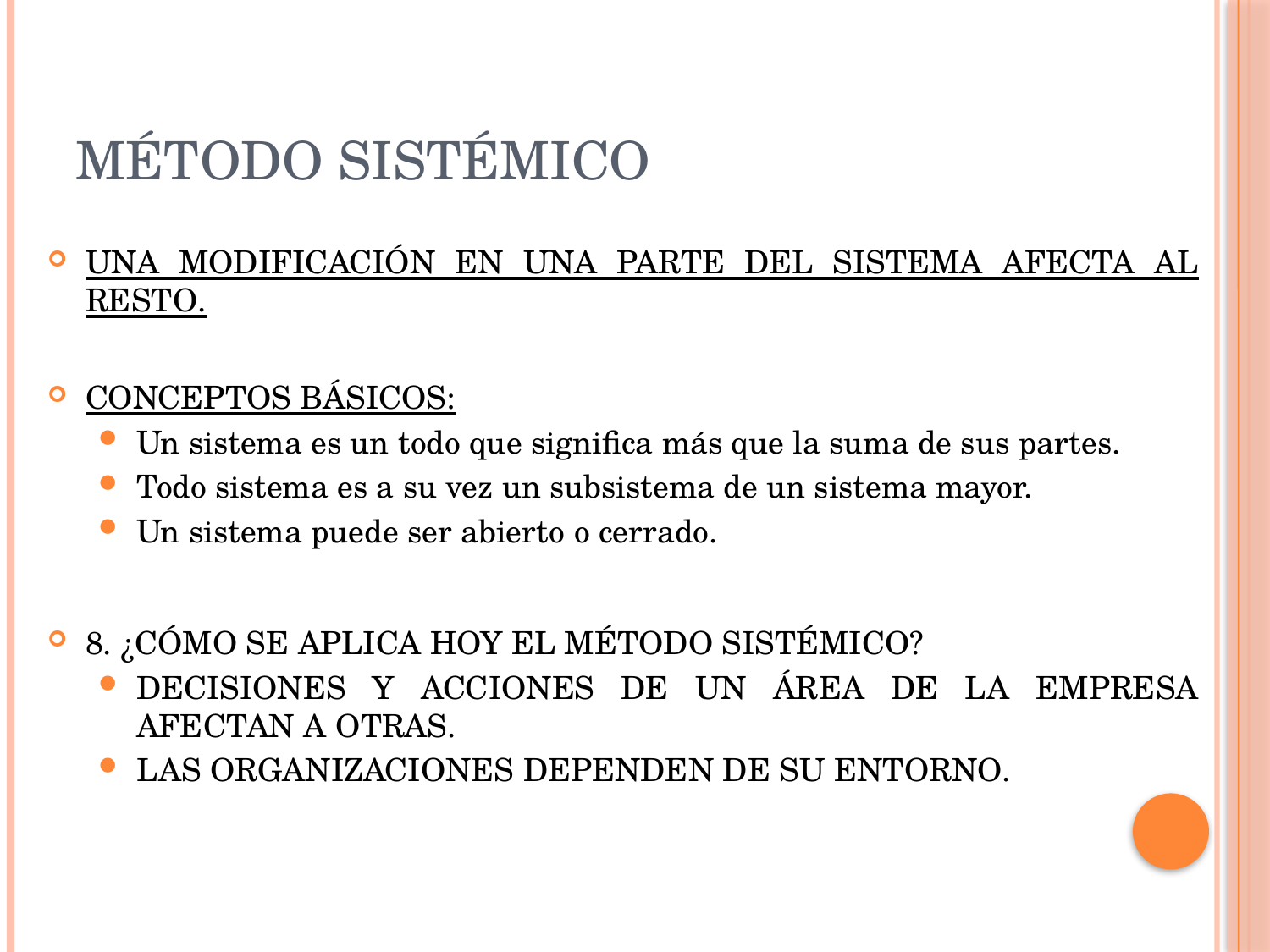

# MÉTODO SISTÉMICO
UNA MODIFICACIÓN EN UNA PARTE DEL SISTEMA AFECTA AL RESTO.

CONCEPTOS BÁSICOS:
Un sistema es un todo que significa más que la suma de sus partes.
Todo sistema es a su vez un subsistema de un sistema mayor.
Un sistema puede ser abierto o cerrado.

8. ¿CÓMO SE APLICA HOY EL MÉTODO SISTÉMICO?
DECISIONES Y ACCIONES DE UN ÁREA DE LA EMPRESA AFECTAN A OTRAS.
LAS ORGANIZACIONES DEPENDEN DE SU ENTORNO.